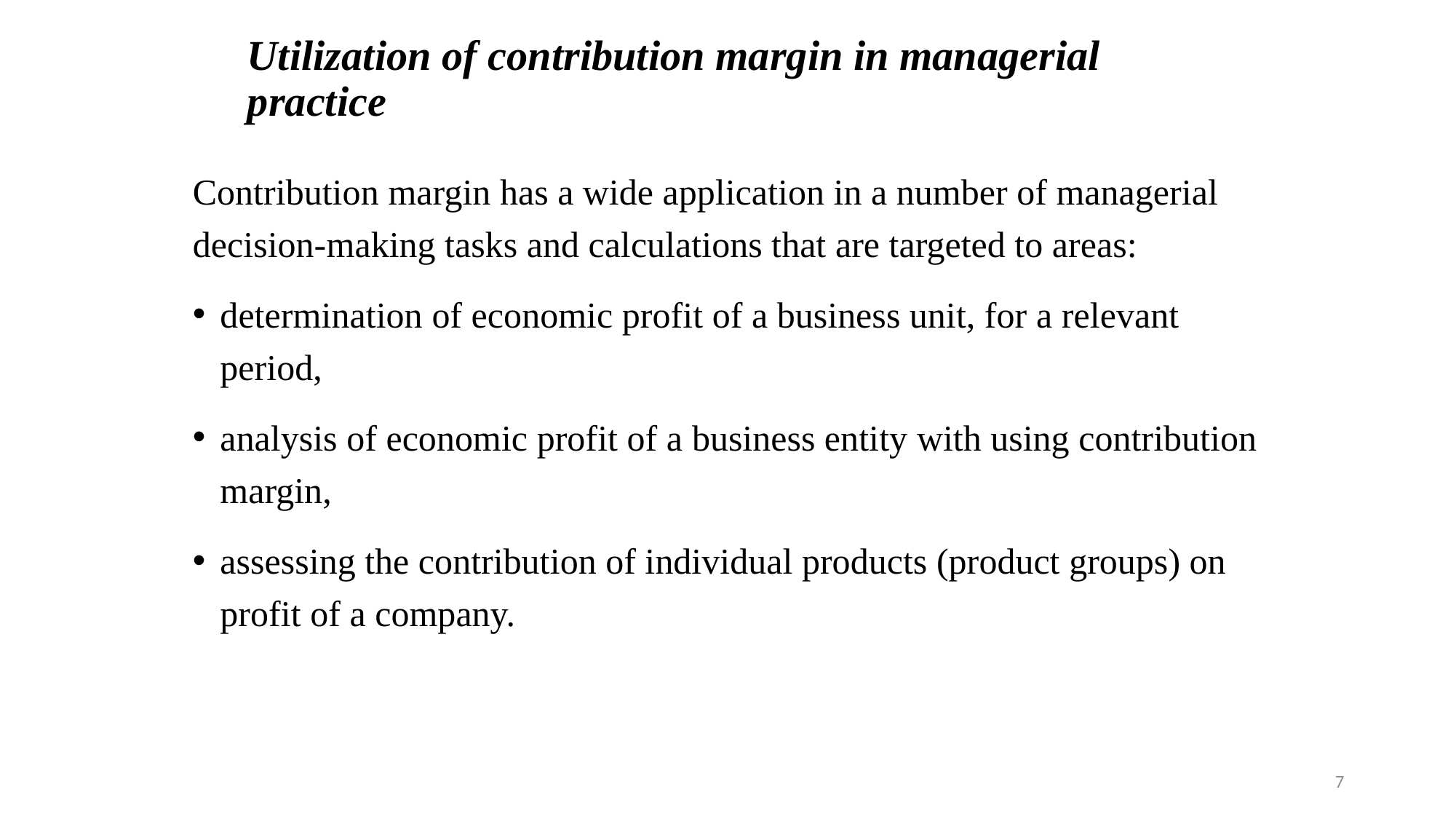

# Utilization of contribution margin in managerial practice

Contribution margin has a wide application in a number of managerial decision-making tasks and calculations that are targeted to areas:
determination of economic profit of a business unit, for a relevant period,
analysis of economic profit of a business entity with using contribution margin,
assessing the contribution of individual products (product groups) on profit of a company.

7